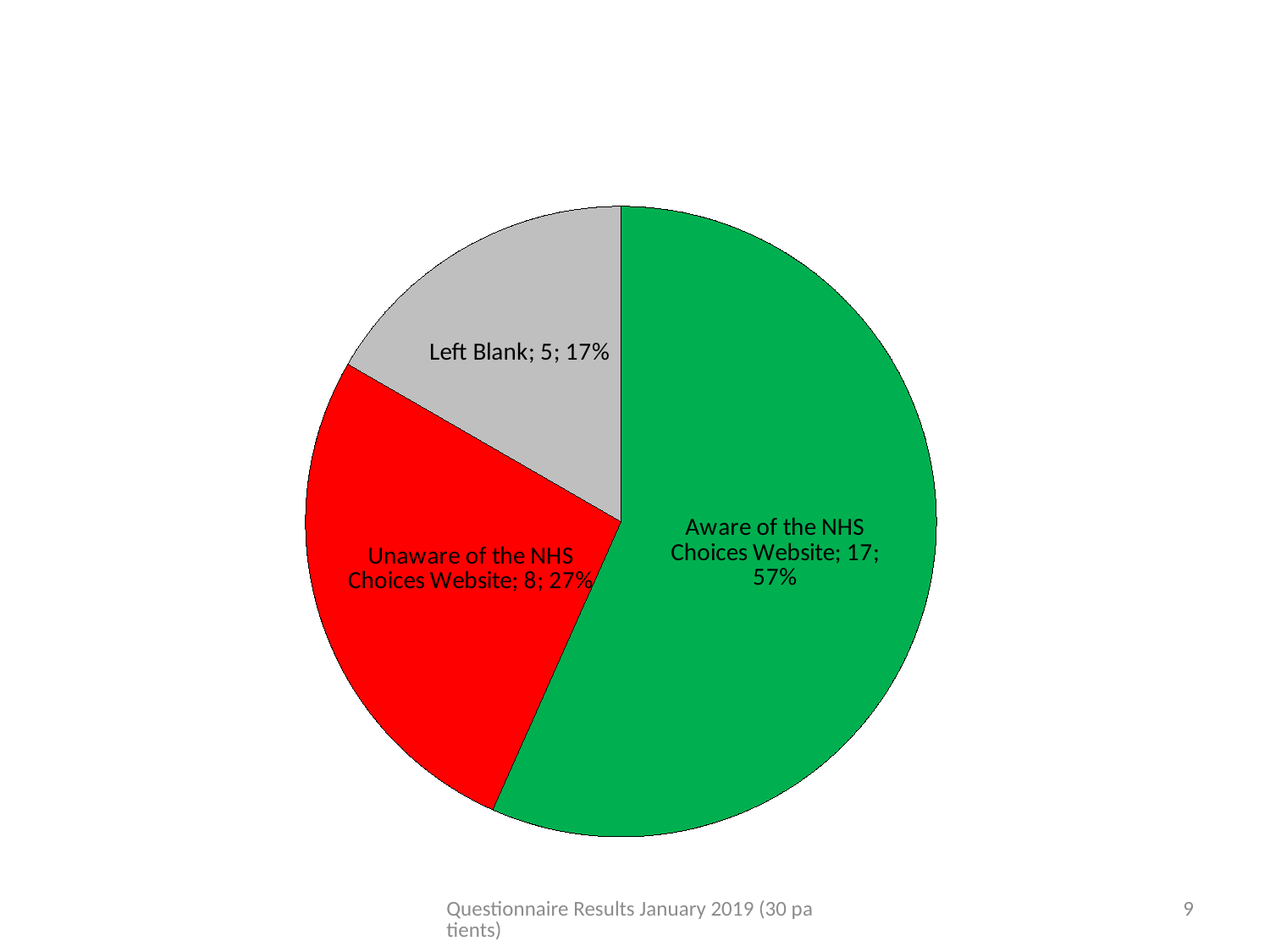

### Chart

| Category | Column1 |
|---|---|
| Aware of the NHS Choices Website | 17.0 |
| Unaware of the NHS Choices Website | 8.0 |
| Left Blank | 5.0 |
Questionnaire Results January 2019 (30 patients)
9